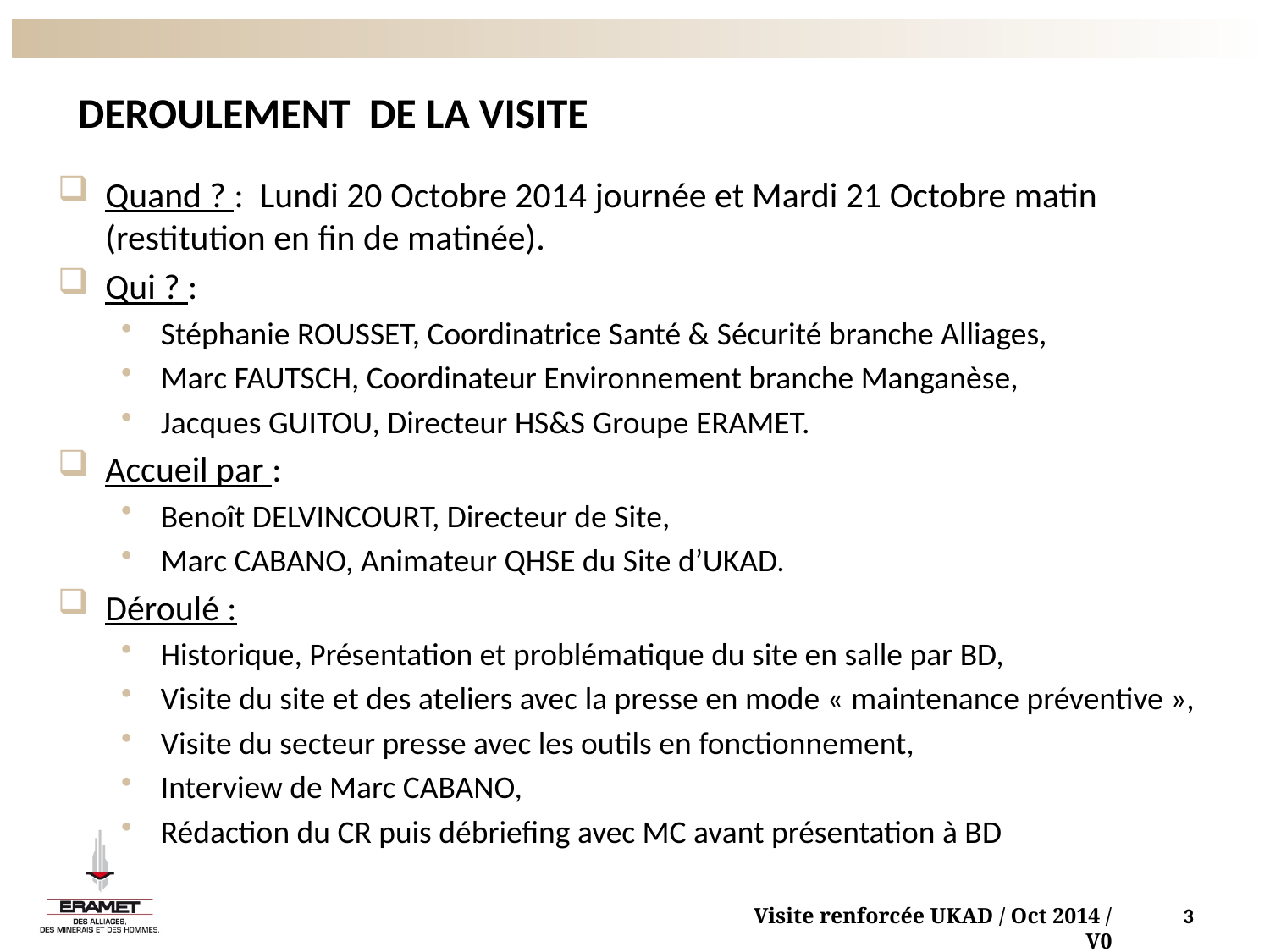

# DEROULEMENT  DE LA VISITE
Quand ? :  Lundi 20 Octobre 2014 journée et Mardi 21 Octobre matin (restitution en fin de matinée).
Qui ? :
Stéphanie ROUSSET, Coordinatrice Santé & Sécurité branche Alliages,
Marc FAUTSCH, Coordinateur Environnement branche Manganèse,
Jacques GUITOU, Directeur HS&S Groupe ERAMET.
Accueil par :
Benoît DELVINCOURT, Directeur de Site,
Marc CABANO, Animateur QHSE du Site d’UKAD.
Déroulé :
Historique, Présentation et problématique du site en salle par BD,
Visite du site et des ateliers avec la presse en mode « maintenance préventive »,
Visite du secteur presse avec les outils en fonctionnement,
Interview de Marc CABANO,
Rédaction du CR puis débriefing avec MC avant présentation à BD

Visite renforcée UKAD / Oct 2014 / V0
3